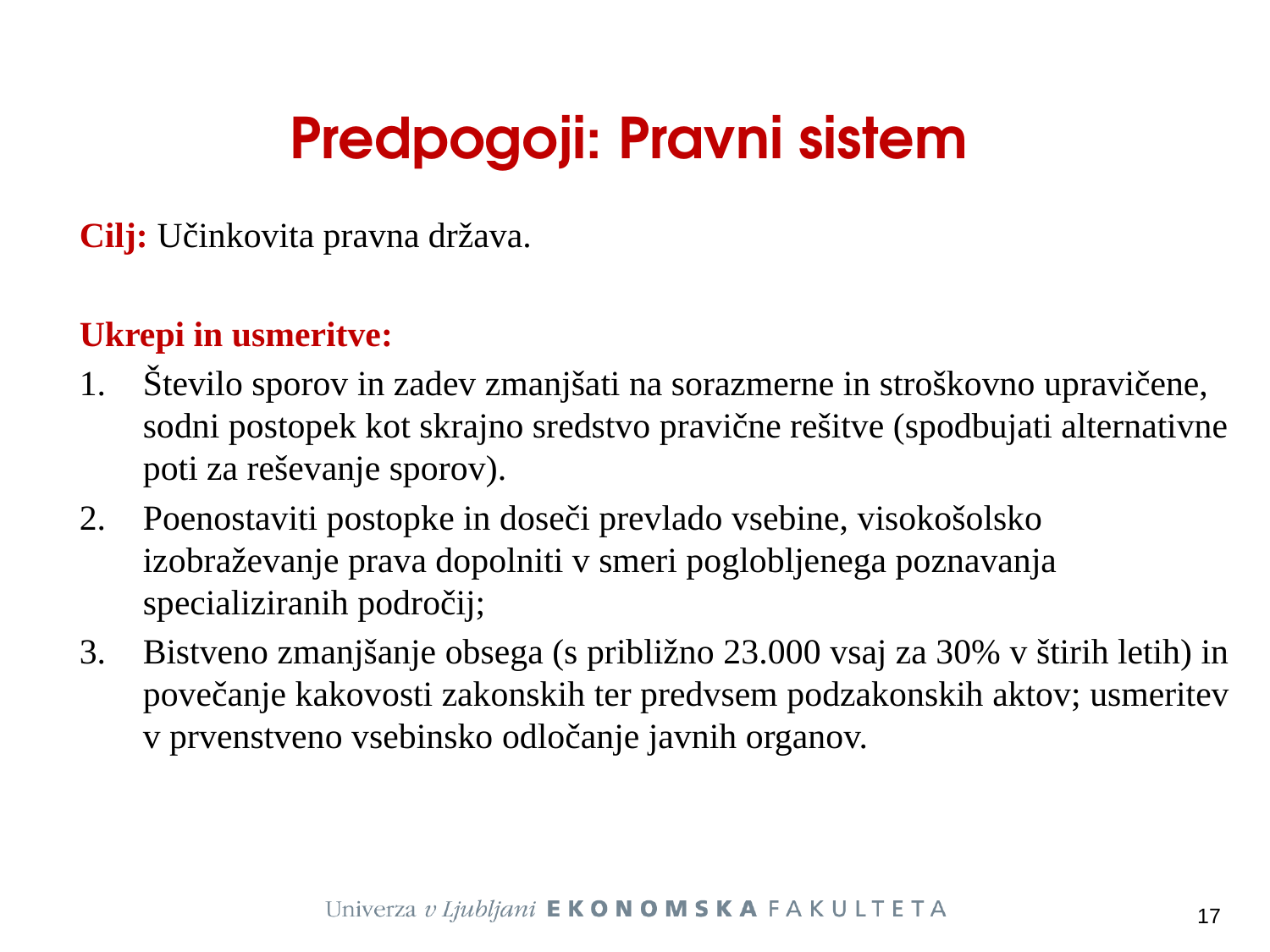

# Predpogoji: Pravni sistem
Cilj: Učinkovita pravna država.

Ukrepi in usmeritve:
Število sporov in zadev zmanjšati na sorazmerne in stroškovno upravičene, sodni postopek kot skrajno sredstvo pravične rešitve (spodbujati alternativne poti za reševanje sporov).
Poenostaviti postopke in doseči prevlado vsebine, visokošolsko izobraževanje prava dopolniti v smeri poglobljenega poznavanja specializiranih področij;
Bistveno zmanjšanje obsega (s približno 23.000 vsaj za 30% v štirih letih) in povečanje kakovosti zakonskih ter predvsem podzakonskih aktov; usmeritev v prvenstveno vsebinsko odločanje javnih organov.

17